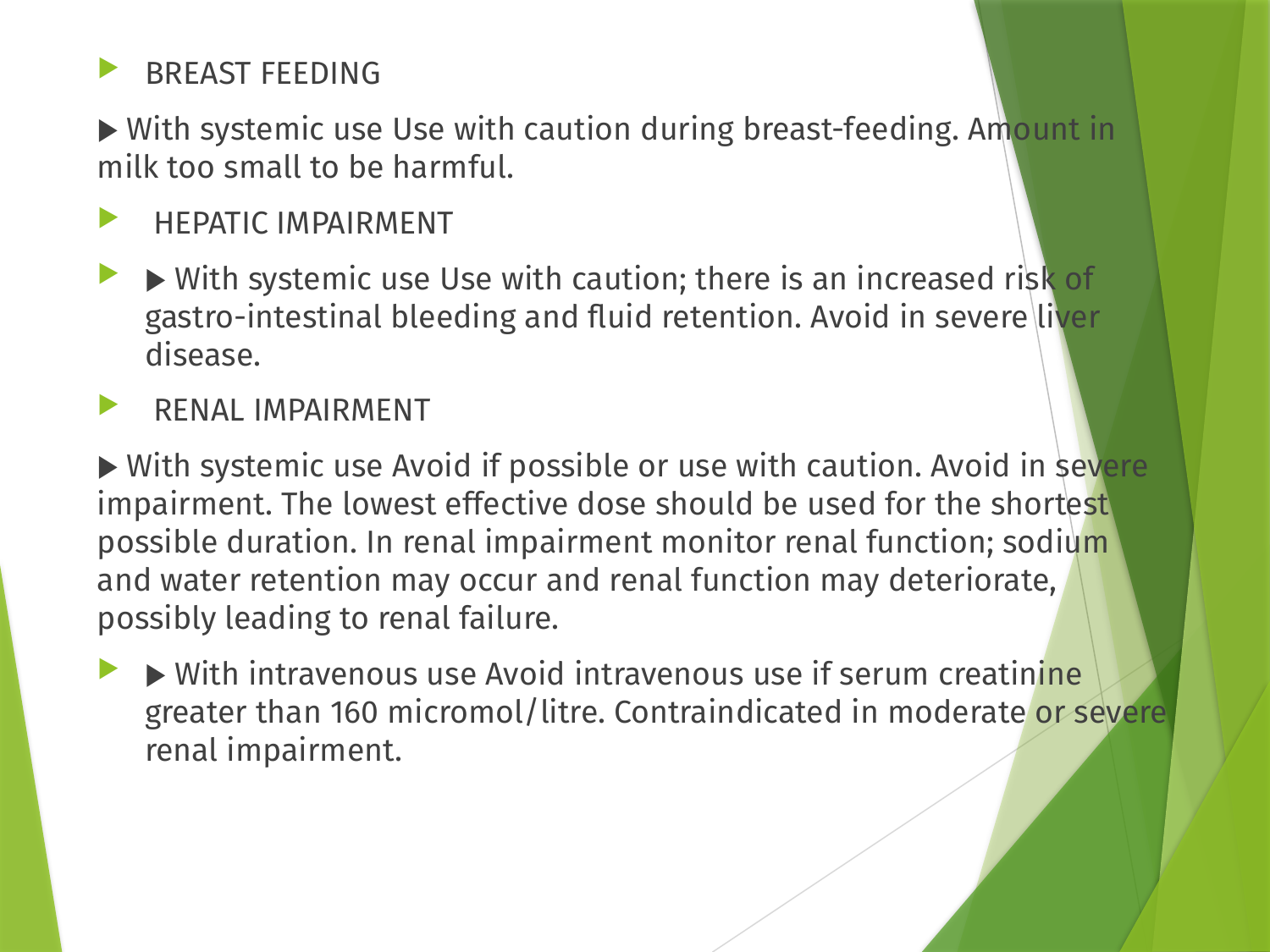

BREAST FEEDING
▶ With systemic use Use with caution during breast-feeding. Amount in milk too small to be harmful.
 HEPATIC IMPAIRMENT
▶ With systemic use Use with caution; there is an increased risk of gastro-intestinal bleeding and fluid retention. Avoid in severe liver disease.
 RENAL IMPAIRMENT
▶ With systemic use Avoid if possible or use with caution. Avoid in severe impairment. The lowest effective dose should be used for the shortest possible duration. In renal impairment monitor renal function; sodium and water retention may occur and renal function may deteriorate, possibly leading to renal failure.
▶ With intravenous use Avoid intravenous use if serum creatinine greater than 160 micromol/litre. Contraindicated in moderate or severe renal impairment.